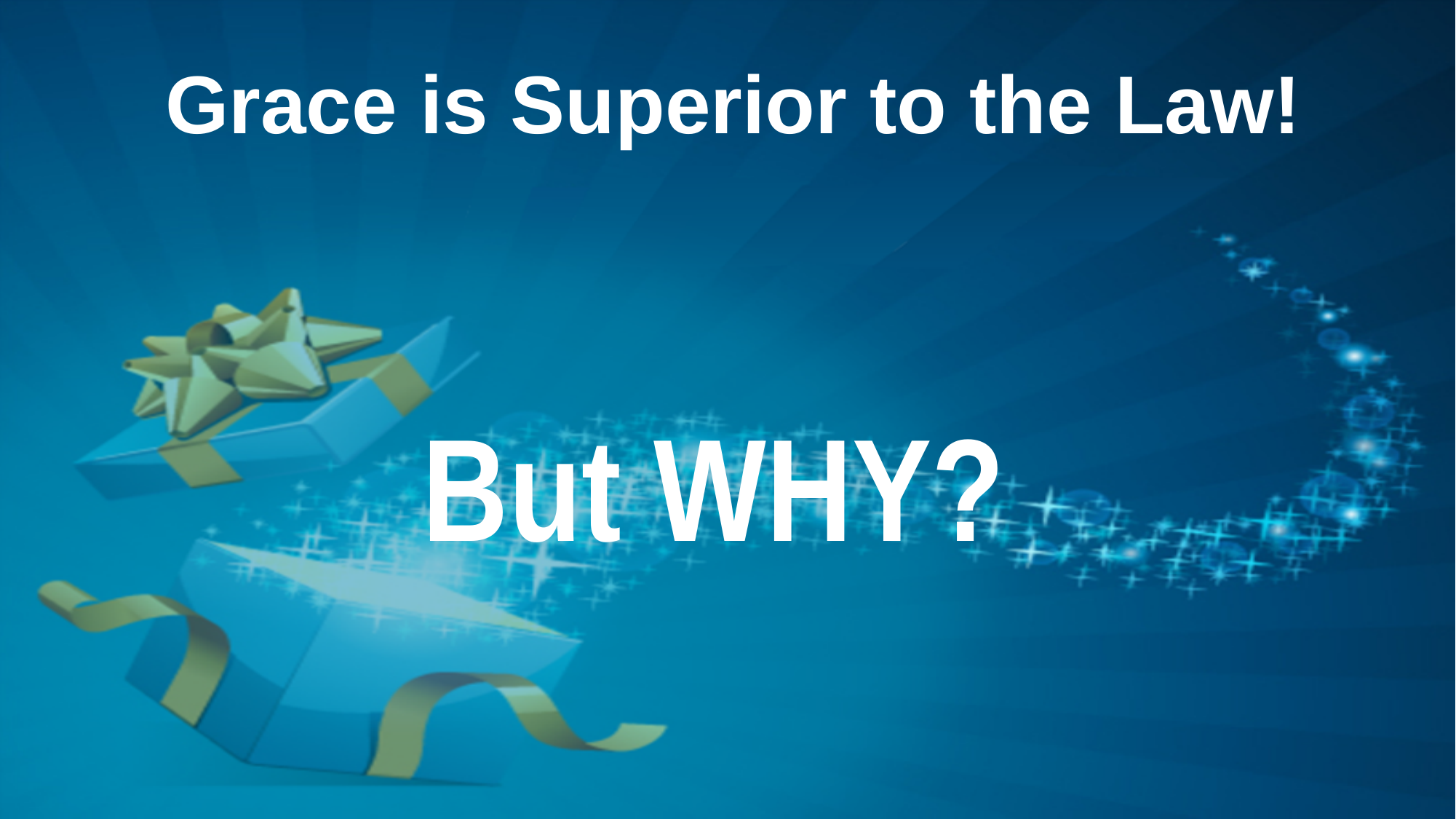

# Grace is Superior to the Law!
But WHY?